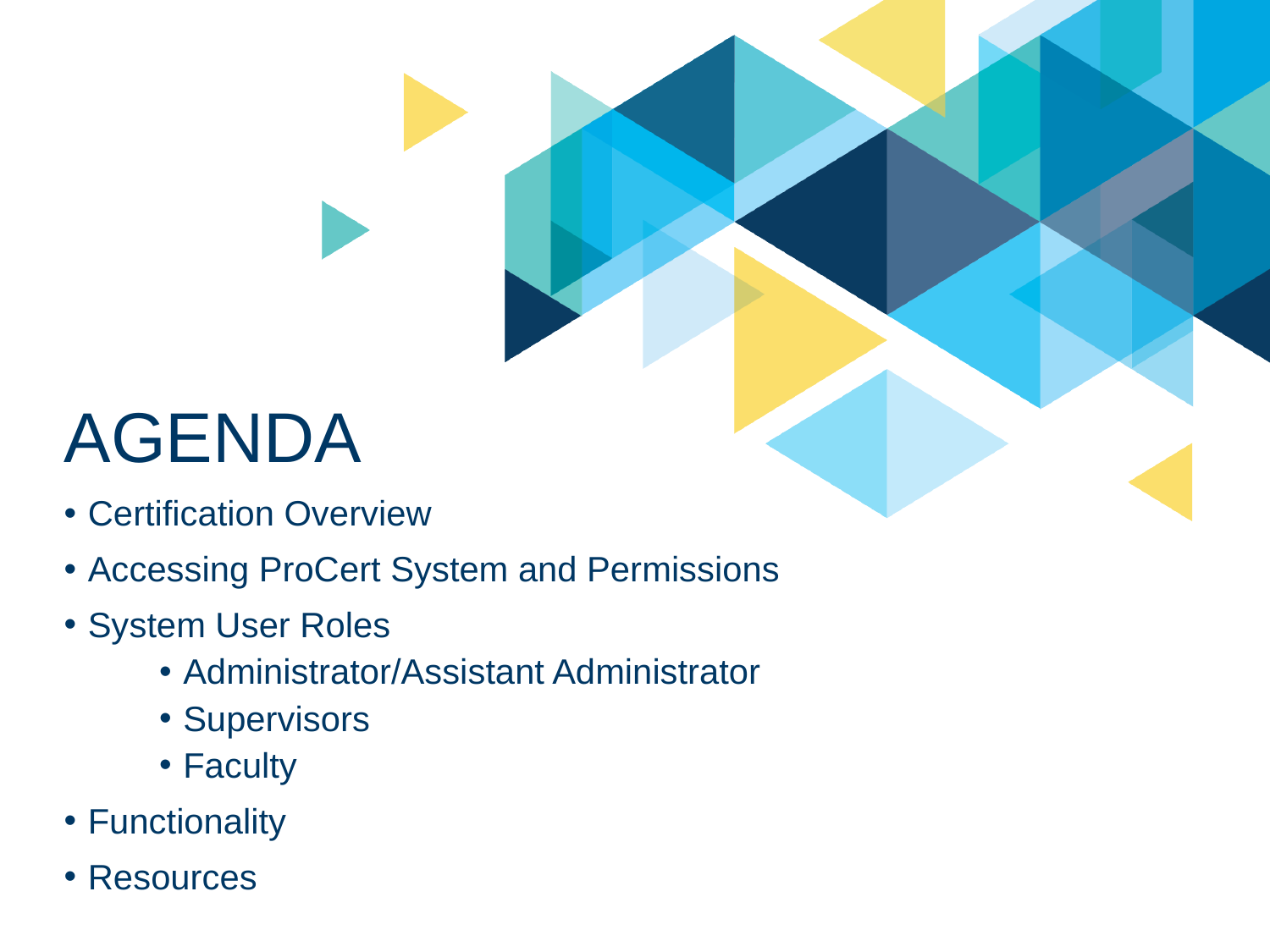

# Agenda
Certification Overview
Accessing ProCert System and Permissions
System User Roles
Administrator/Assistant Administrator
Supervisors
Faculty
Functionality
Resources